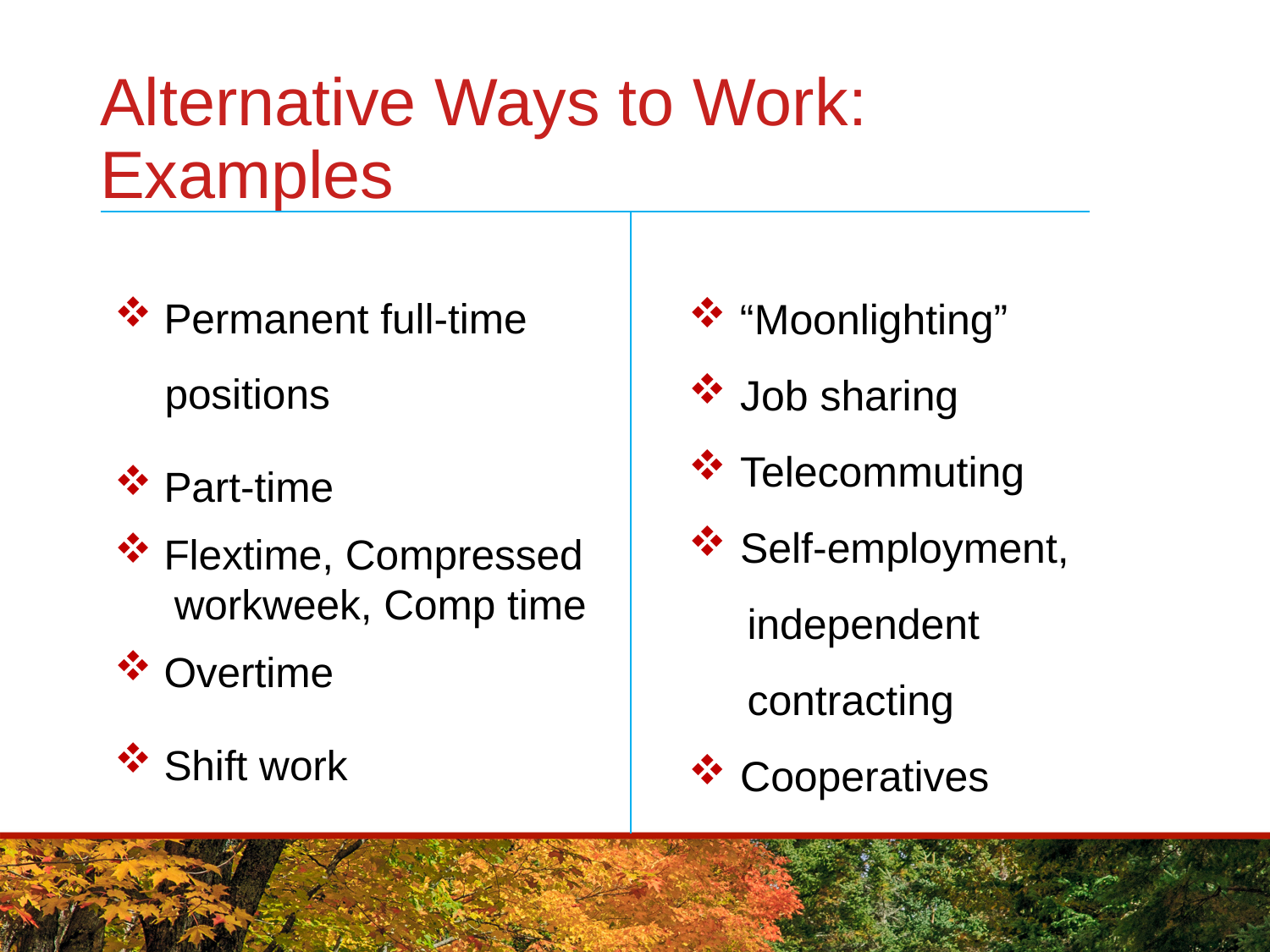

# Alternative Ways to Work: Examples
 Permanent full-time
  positions
 Part-time
 Flextime, Compressed
   workweek, Comp time
 Overtime
 Shift work
 “Moonlighting”
 Job sharing
 Telecommuting
 Self-employment,
  independent
  contracting
 Cooperatives